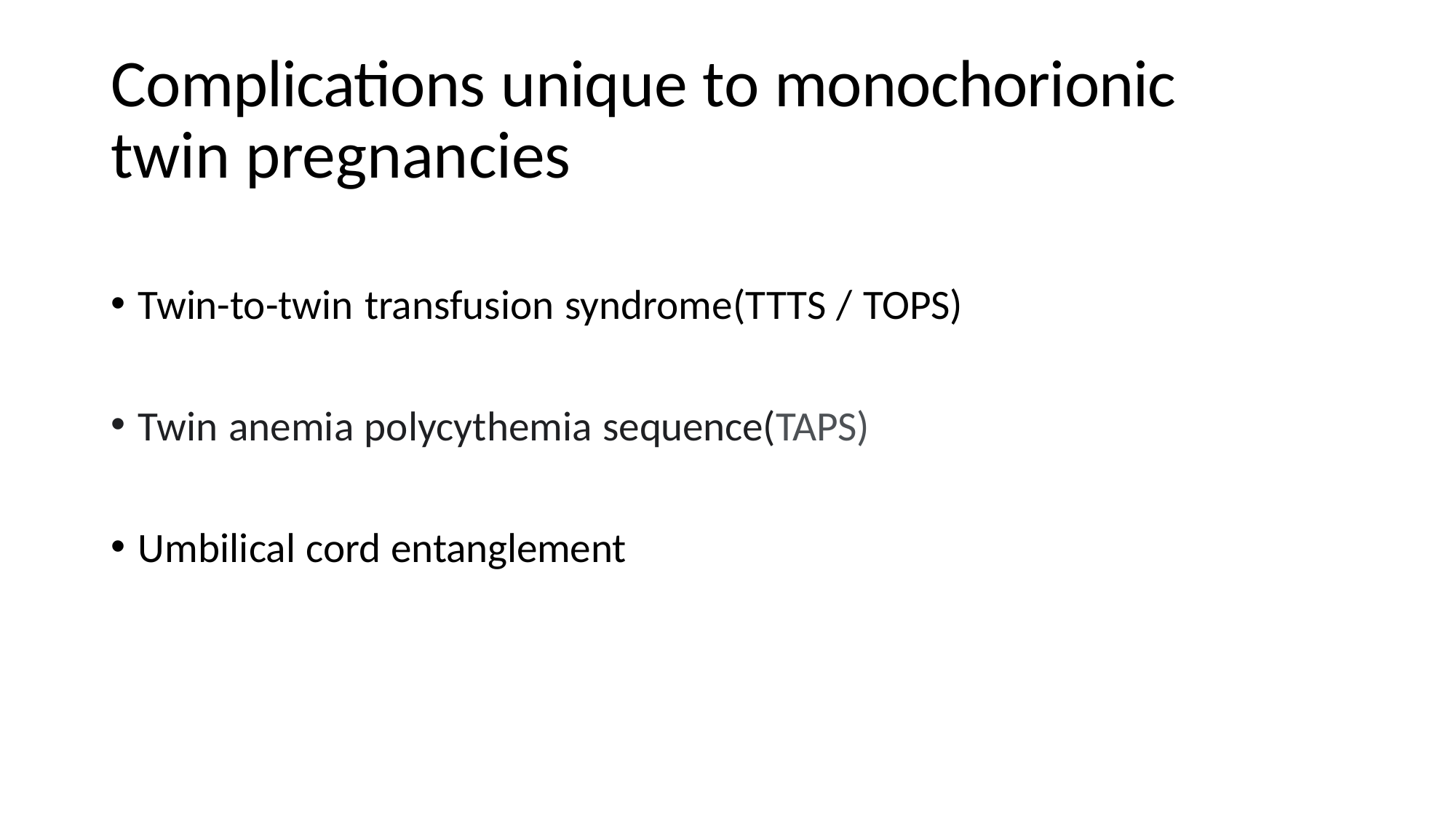

# Complications unique to monochorionic twin pregnancies
Twin-to-twin transfusion syndrome(TTTS / TOPS)

Twin anemia polycythemia sequence(TAPS)

Umbilical cord entanglement